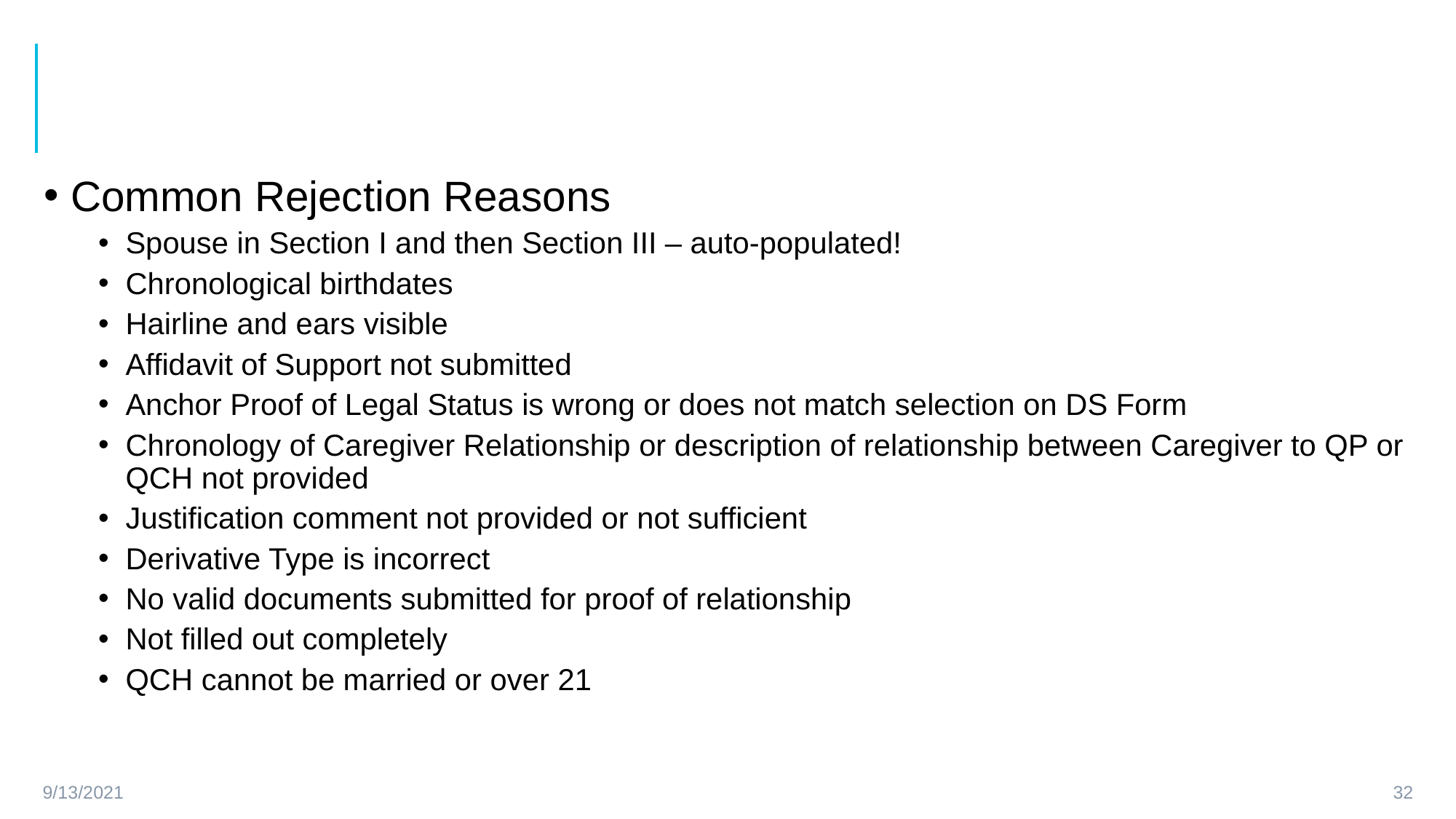

#
Common Rejection Reasons
Spouse in Section I and then Section III – auto-populated!
Chronological birthdates
Hairline and ears visible
Affidavit of Support not submitted
Anchor Proof of Legal Status is wrong or does not match selection on DS Form
Chronology of Caregiver Relationship or description of relationship between Caregiver to QP or QCH not provided
Justification comment not provided or not sufficient
Derivative Type is incorrect
No valid documents submitted for proof of relationship
Not filled out completely
QCH cannot be married or over 21

9/13/2021
32